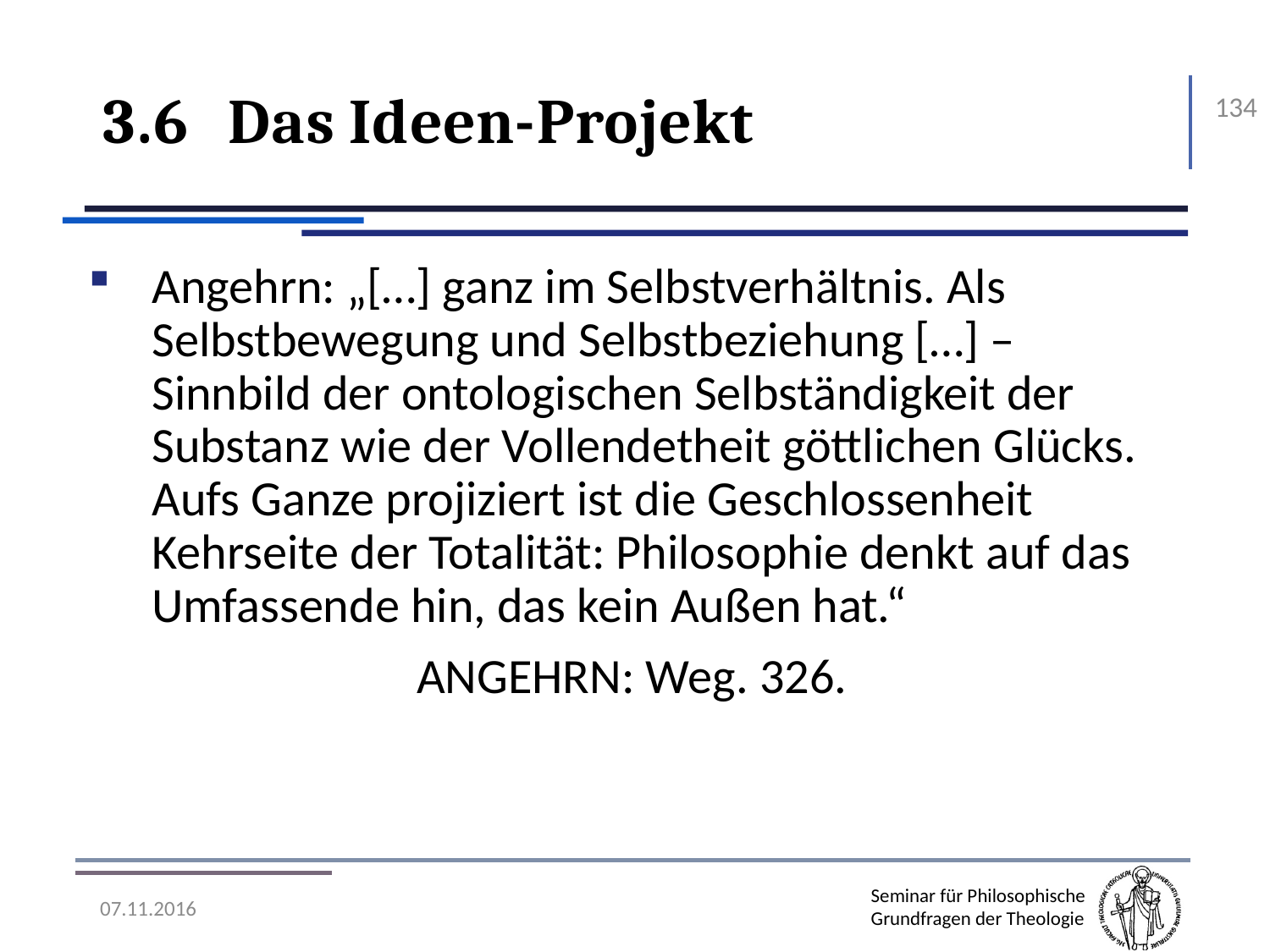

# 3.6	Das Ideen-Projekt
134
Angehrn: „[…] ganz im Selbstverhältnis. Als Selbstbewegung und Selbstbeziehung […] – Sinnbild der ontologischen Selbständigkeit der Substanz wie der Vollendetheit göttlichen Glücks. Aufs Ganze projiziert ist die Geschlossenheit Kehrseite der Totalität: Philosophie denkt auf das Umfassende hin, das kein Außen hat.“
Angehrn: Weg. 326.
07.11.2016